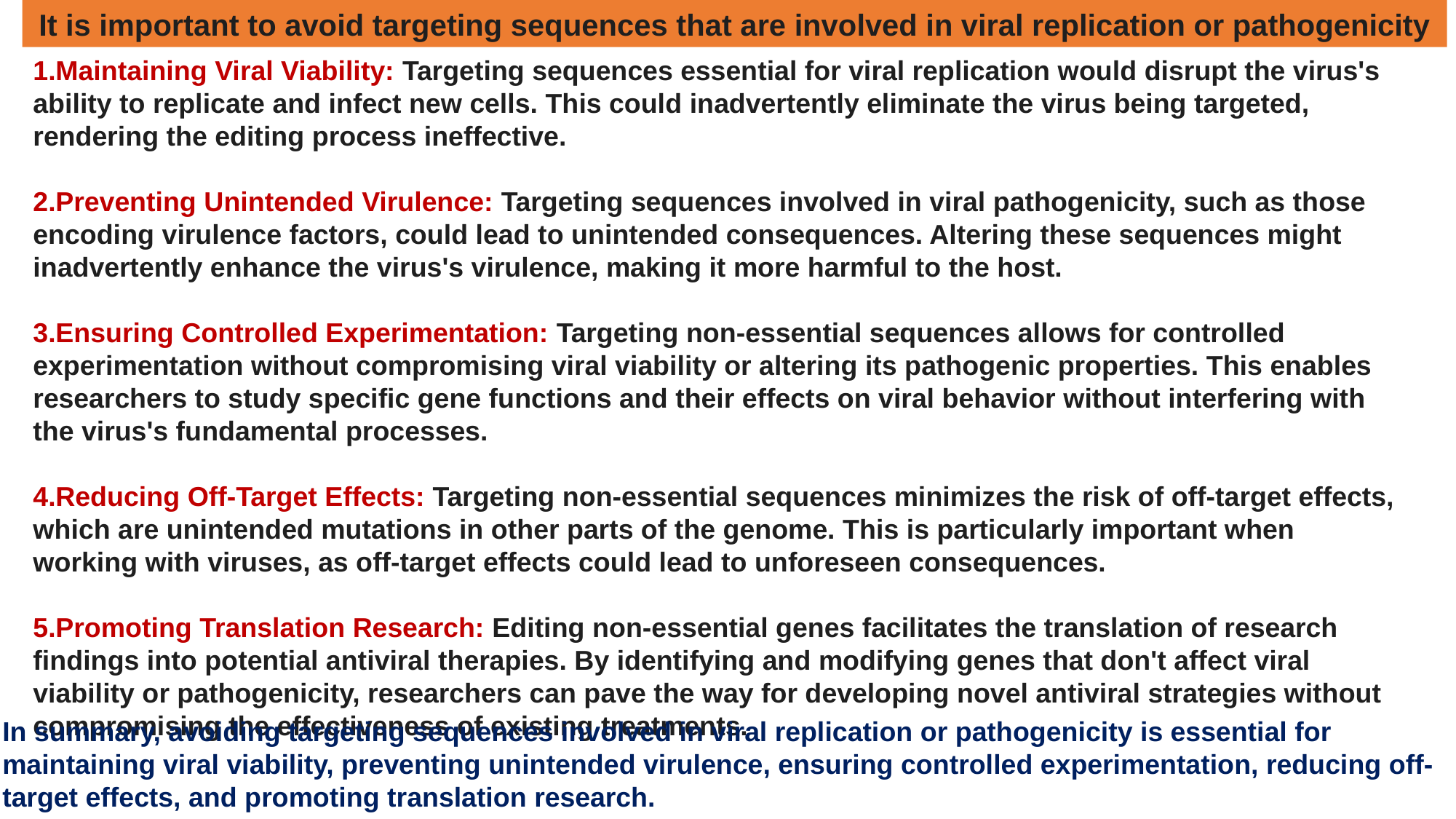

It is important to avoid targeting sequences that are involved in viral replication or pathogenicity
Maintaining Viral Viability: Targeting sequences essential for viral replication would disrupt the virus's ability to replicate and infect new cells. This could inadvertently eliminate the virus being targeted, rendering the editing process ineffective.

Preventing Unintended Virulence: Targeting sequences involved in viral pathogenicity, such as those encoding virulence factors, could lead to unintended consequences. Altering these sequences might inadvertently enhance the virus's virulence, making it more harmful to the host.

Ensuring Controlled Experimentation: Targeting non-essential sequences allows for controlled experimentation without compromising viral viability or altering its pathogenic properties. This enables researchers to study specific gene functions and their effects on viral behavior without interfering with the virus's fundamental processes.

Reducing Off-Target Effects: Targeting non-essential sequences minimizes the risk of off-target effects, which are unintended mutations in other parts of the genome. This is particularly important when working with viruses, as off-target effects could lead to unforeseen consequences.

Promoting Translation Research: Editing non-essential genes facilitates the translation of research findings into potential antiviral therapies. By identifying and modifying genes that don't affect viral viability or pathogenicity, researchers can pave the way for developing novel antiviral strategies without compromising the effectiveness of existing treatments.
In summary, avoiding targeting sequences involved in viral replication or pathogenicity is essential for maintaining viral viability, preventing unintended virulence, ensuring controlled experimentation, reducing off-target effects, and promoting translation research.